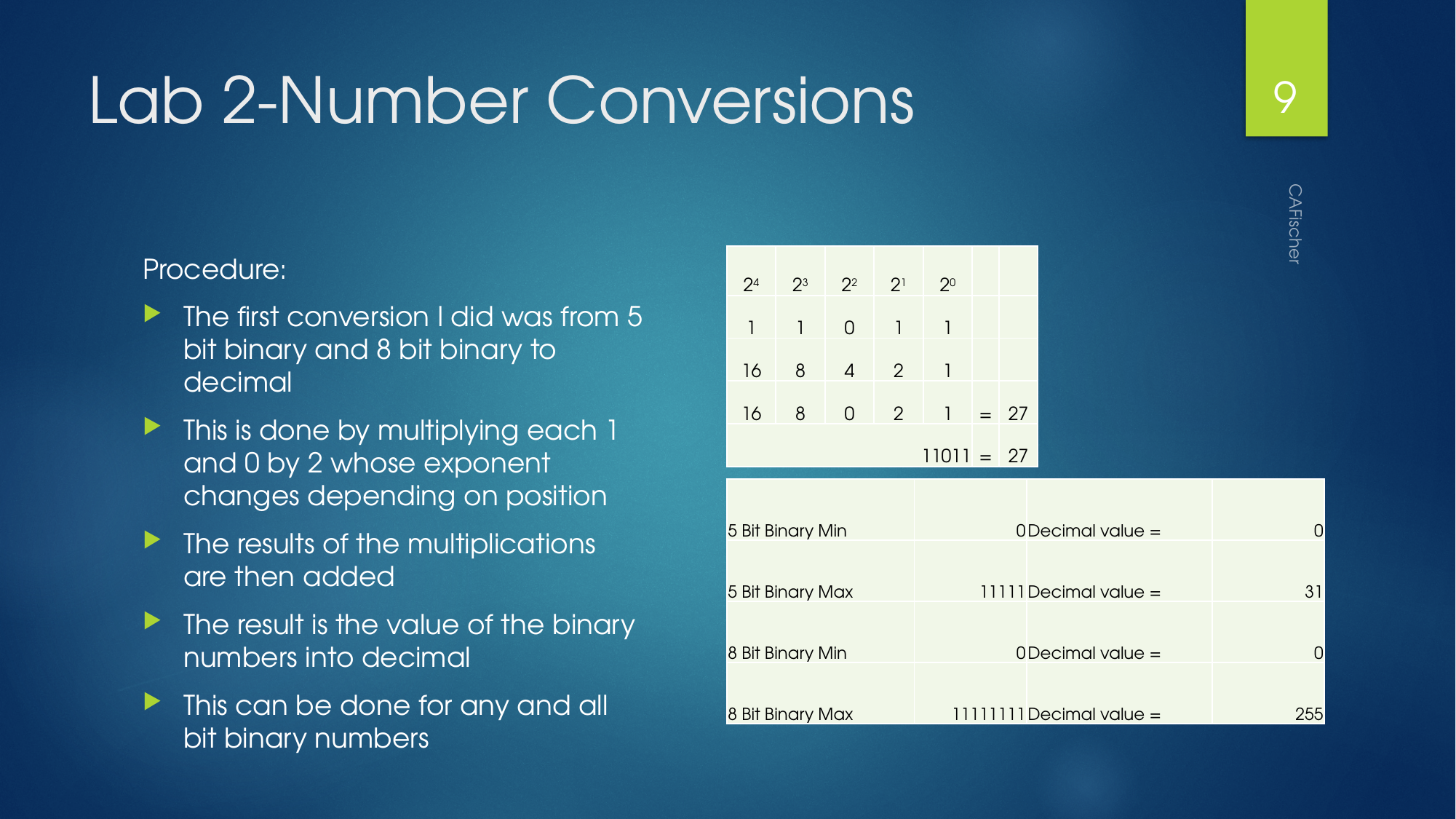

9
# Lab 2-Number Conversions
Procedure:
The first conversion I did was from 5 bit binary and 8 bit binary to decimal
This is done by multiplying each 1 and 0 by 2 whose exponent changes depending on position
The results of the multiplications are then added
The result is the value of the binary numbers into decimal
This can be done for any and all bit binary numbers
| 24 | 23 | 22 | 21 | 20 |  |  |
| --- | --- | --- | --- | --- | --- | --- |
| 1 | 1 | 0 | 1 | 1 |  |  |
| 16 | 8 | 4 | 2 | 1 |  |  |
| 16 | 8 | 0 | 2 | 1 | = | 27 |
| 11011 |  |  |  |  | = | 27 |
CAFischer
| 5 Bit Binary Min | 0 | Decimal value = | 0 |
| --- | --- | --- | --- |
| 5 Bit Binary Max | 11111 | Decimal value = | 31 |
| 8 Bit Binary Min | 0 | Decimal value = | 0 |
| 8 Bit Binary Max | 11111111 | Decimal value = | 255 |